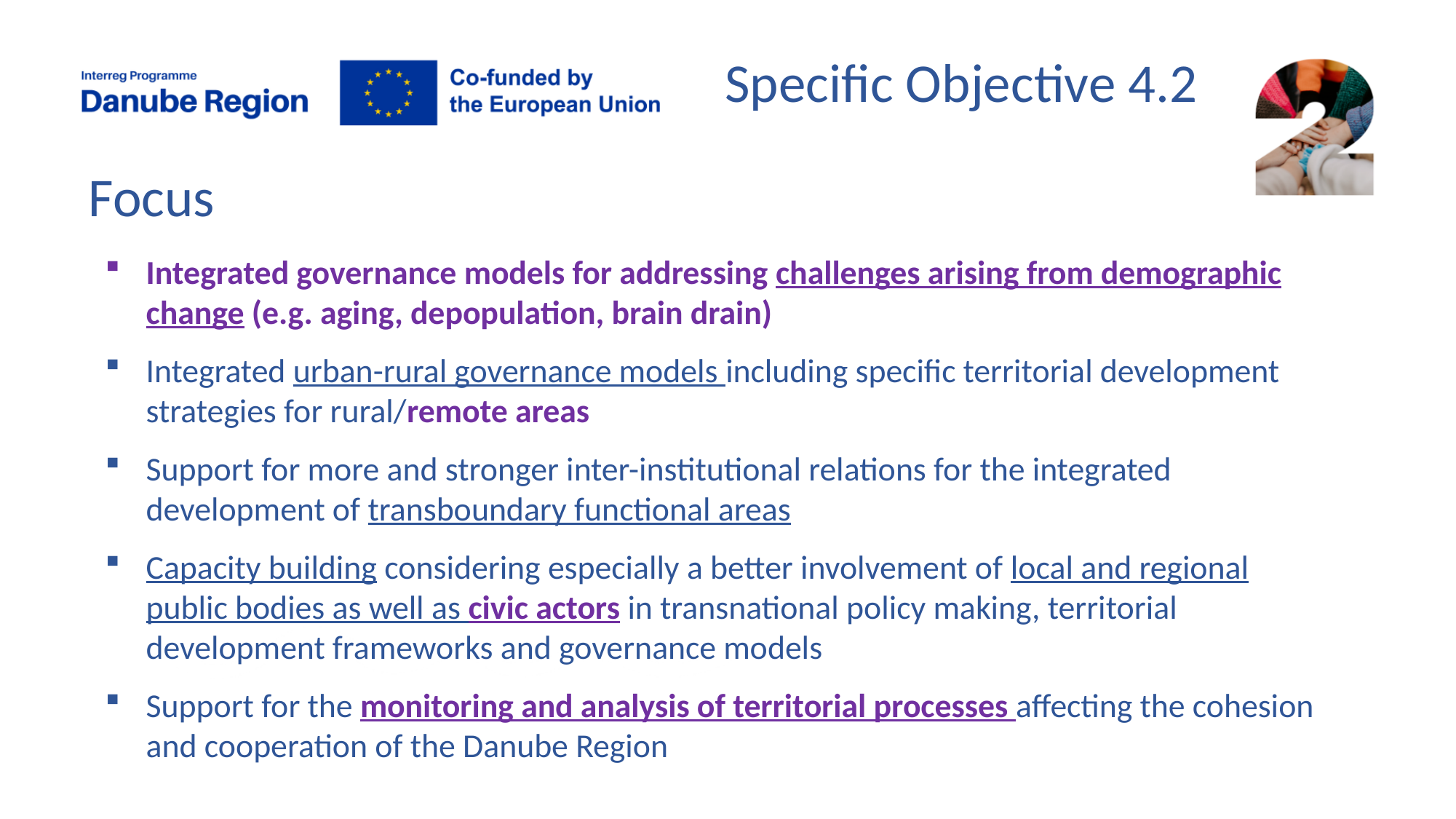

Specific Objective 4.2
# Focus
Integrated governance models for addressing challenges arising from demographic change (e.g. aging, depopulation, brain drain)
Integrated urban-rural governance models including specific territorial development strategies for rural/remote areas
Support for more and stronger inter-institutional relations for the integrated development of transboundary functional areas
Capacity building considering especially a better involvement of local and regional public bodies as well as civic actors in transnational policy making, territorial development frameworks and governance models
Support for the monitoring and analysis of territorial processes affecting the cohesion and cooperation of the Danube Region